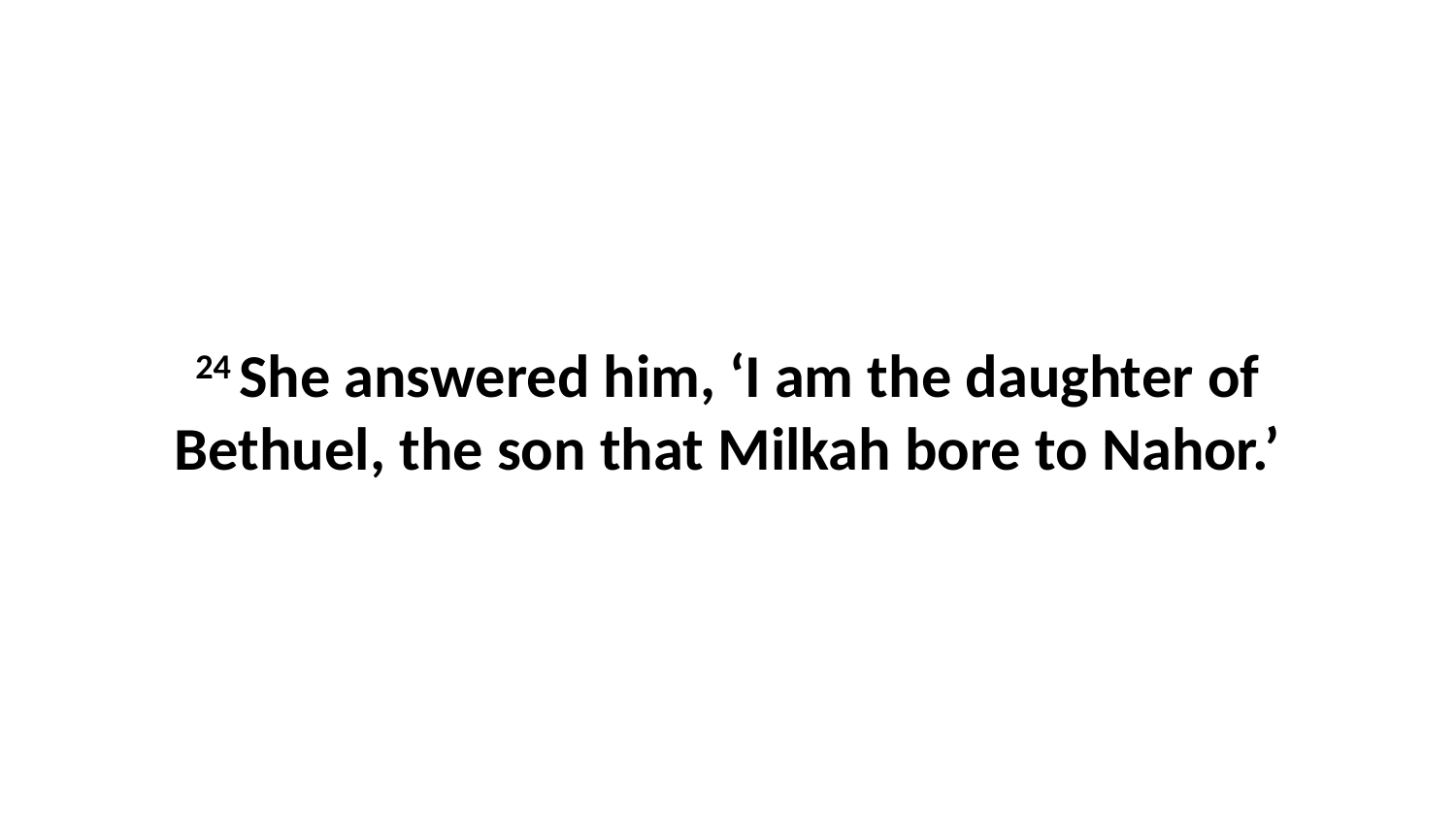

24 She answered him, ‘I am the daughter of Bethuel, the son that Milkah bore to Nahor.’